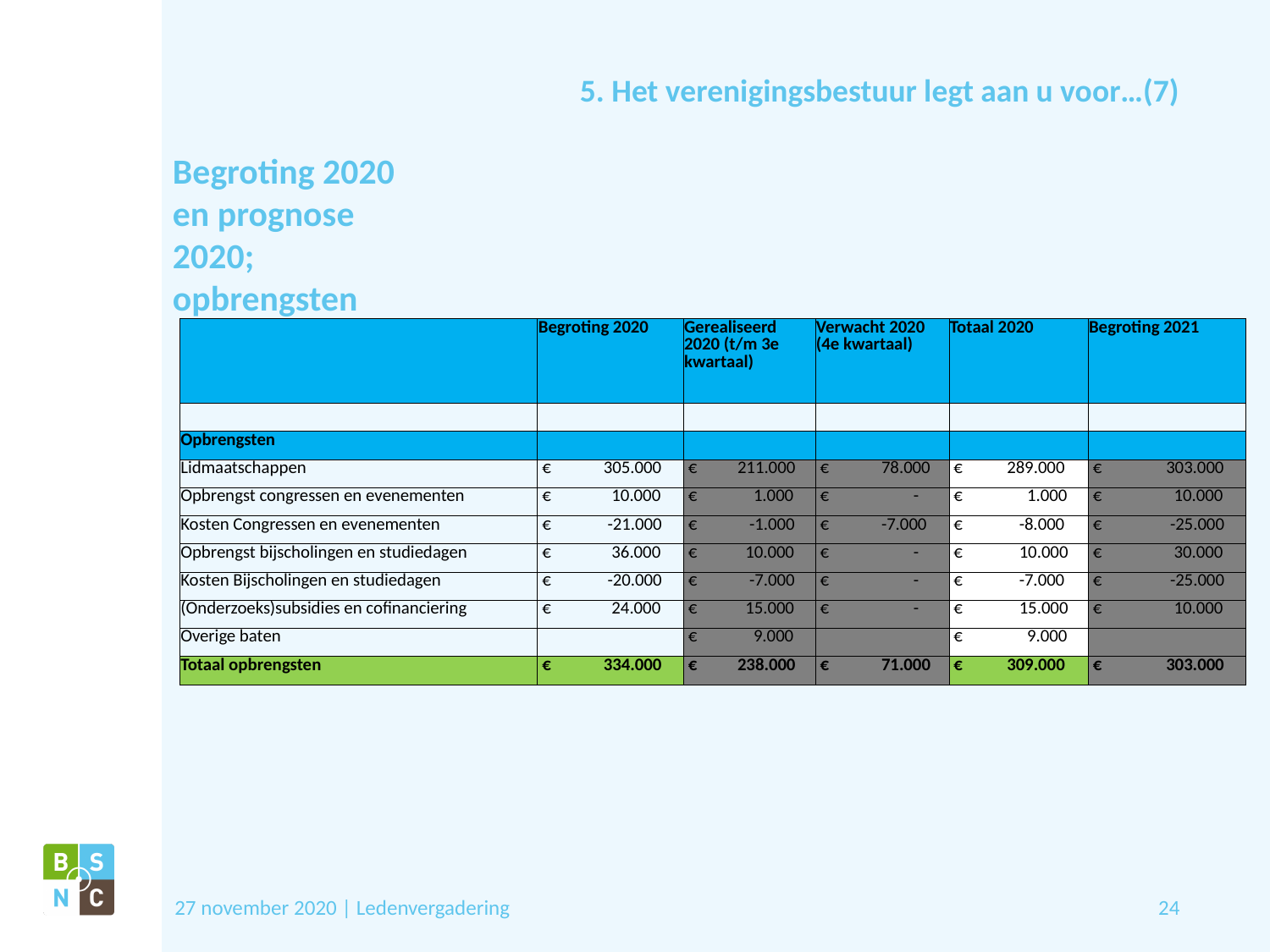

5. Het verenigingsbestuur legt aan u voor…(7)
# Begroting 2020 en prognose 2020; opbrengsten
|  | Begroting 2020 | Gerealiseerd 2020 (t/m 3e kwartaal) | Verwacht 2020 (4e kwartaal) | Totaal 2020 | Begroting 2021 |
| --- | --- | --- | --- | --- | --- |
|  |  |  |  |  |  |
| Opbrengsten |  |  |  |  |  |
| Lidmaatschappen | € 305.000 | € 211.000 | € 78.000 | € 289.000 | € 303.000 |
| Opbrengst congressen en evenementen | € 10.000 | € 1.000 | € - | € 1.000 | € 10.000 |
| Kosten Congressen en evenementen | € -21.000 | € -1.000 | € -7.000 | € -8.000 | € -25.000 |
| Opbrengst bijscholingen en studiedagen | € 36.000 | € 10.000 | € - | € 10.000 | € 30.000 |
| Kosten Bijscholingen en studiedagen | € -20.000 | € -7.000 | € - | € -7.000 | € -25.000 |
| (Onderzoeks)subsidies en cofinanciering | € 24.000 | € 15.000 | € - | € 15.000 | € 10.000 |
| Overige baten |  | € 9.000 |  | € 9.000 |  |
| Totaal opbrengsten | € 334.000 | € 238.000 | € 71.000 | € 309.000 | € 303.000 |
27 november 2020 | Ledenvergadering
24